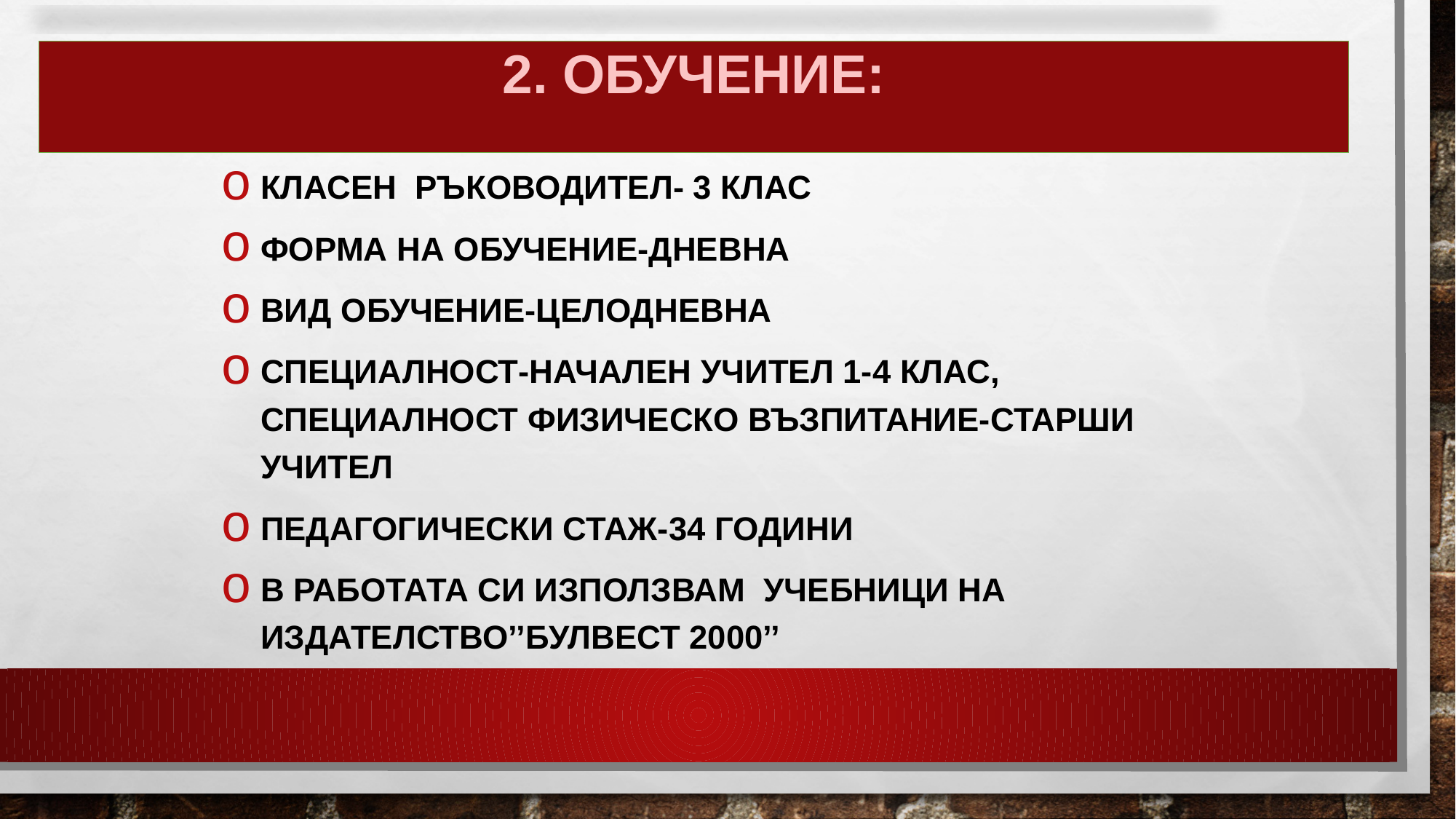

# 2. ОБУЧЕНИЕ:
Класен  ръководител- 3 клас
Форма на обучение-дневна
Вид обучение-целодневна
Специалност-начален учител 1-4 клас, специалност физическо възпитание-старши учител
Педагогически стаж-34 години
В работата си използвам  Учебници на издателство’’Булвест 2000’’